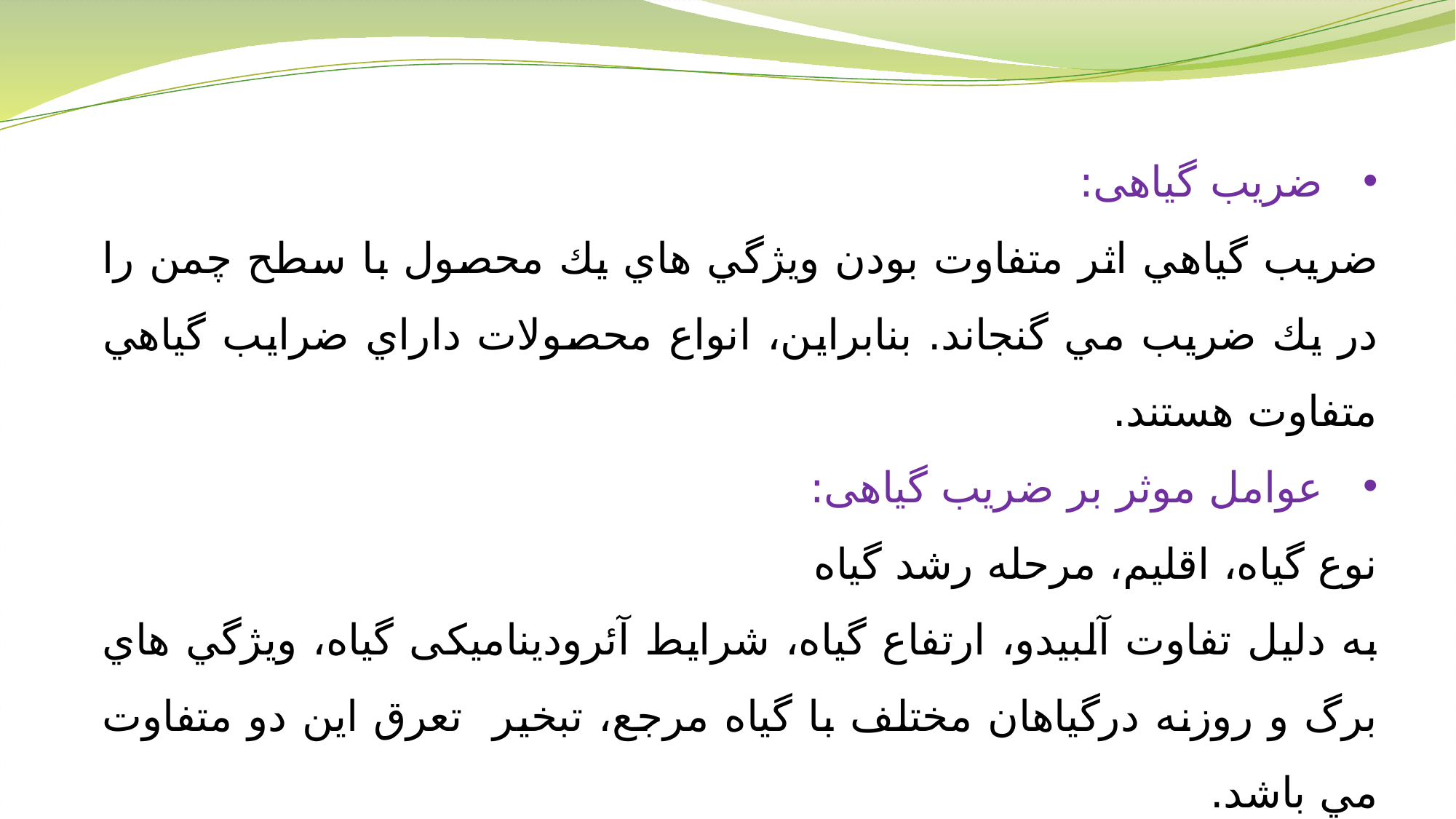

ضریب گیاهی:
ضريب گياهي اثر متفاوت بودن ويژگي هاي يك محصول با سطح چمن را در يك ضريب مي گنجاند. بنابراين، انواع محصولات داراي ضرايب گياهي متفاوت هستند.
عوامل موثر بر ضریب گیاهی:
نوع گیاه، اقلیم، مرحله رشد گیاه
به دليل تفاوت آلبيدو، ارتفاع گیاه، شرايط آئروديناميكی گیاه، ويژگي هاي برگ و روزنه درگياهان مختلف با گياه مرجع، تبخير  تعرق اين دو متفاوت مي باشد.